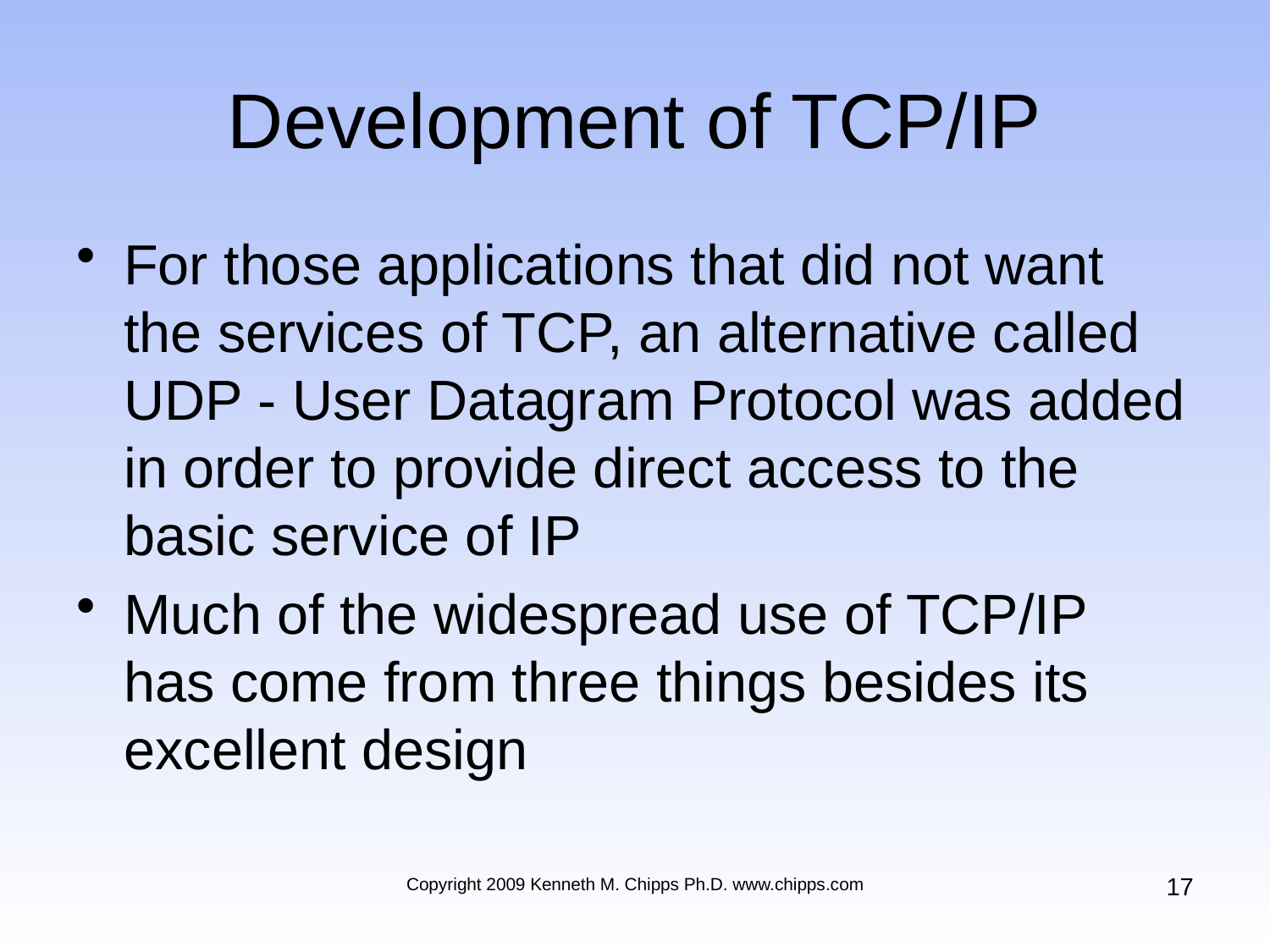

# Development of TCP/IP
For those applications that did not want the services of TCP, an alternative called UDP - User Datagram Protocol was added in order to provide direct access to the basic service of IP
Much of the widespread use of TCP/IP has come from three things besides its excellent design
17
Copyright 2009 Kenneth M. Chipps Ph.D. www.chipps.com